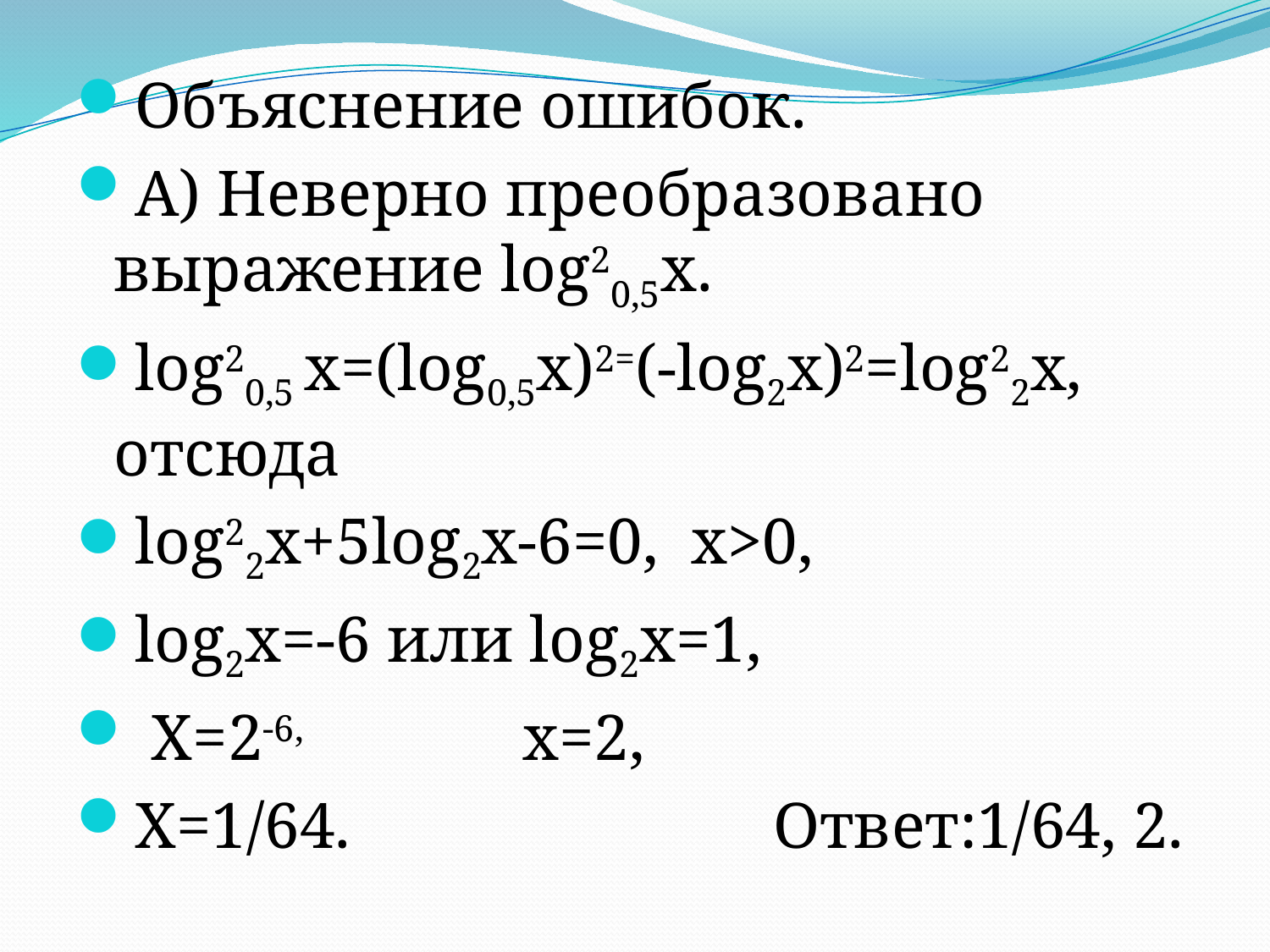

Объяснение ошибок.
А) Неверно преобразовано выражение log20,5x.
log20,5 x=(log0,5x)2=(-log2x)2=log22x, отсюда
log22x+5log2x-6=0,  x>0,
log2x=-6 или log2x=1,
 X=2-6,                       x=2,
X=1/64.                          Ответ:1/64, 2.